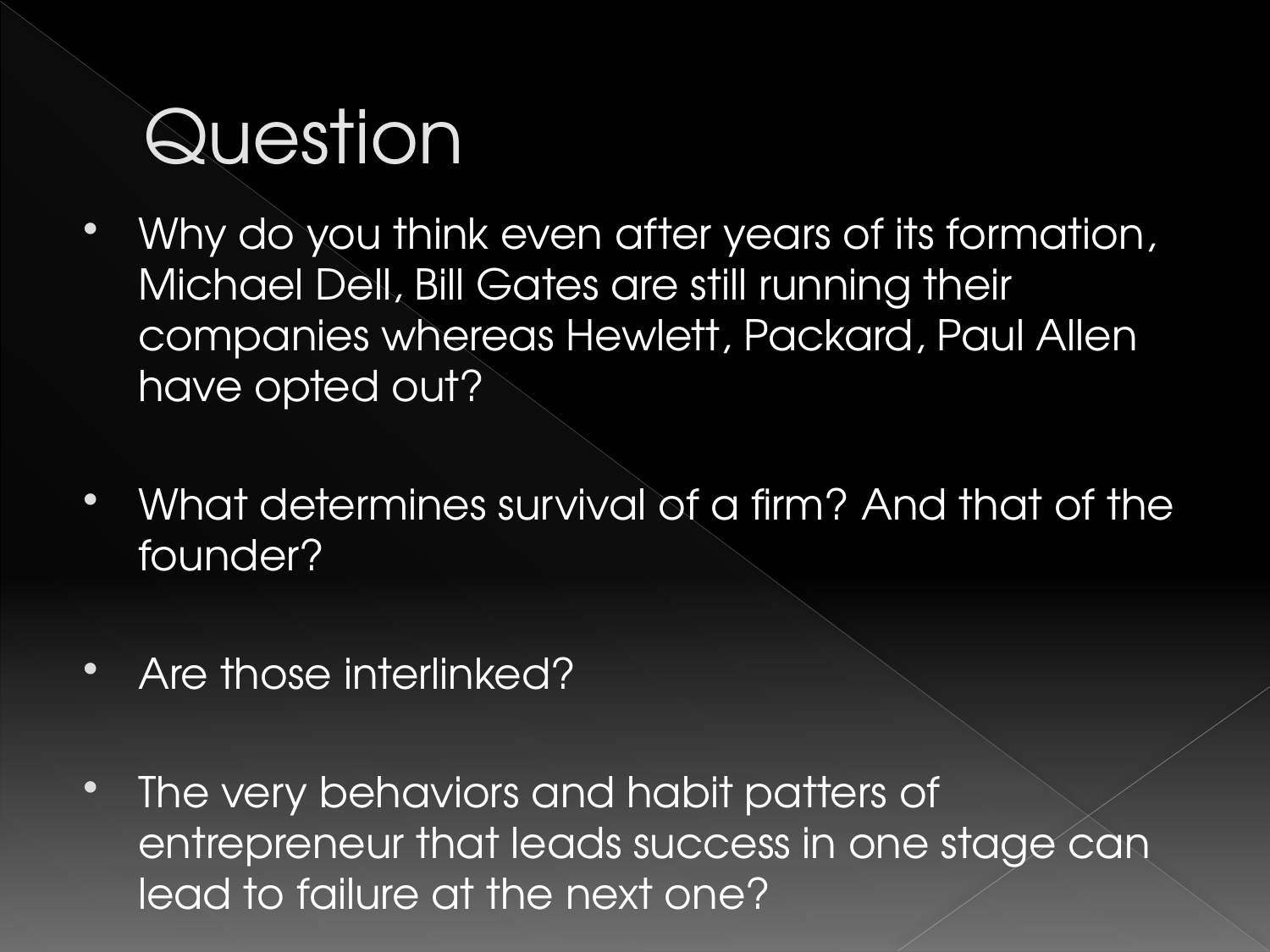

# Question
Why do you think even after years of its formation, Michael Dell, Bill Gates are still running their companies whereas Hewlett, Packard, Paul Allen have opted out?

What determines survival of a firm? And that of the founder?

Are those interlinked?

The very behaviors and habit patters of entrepreneur that leads success in one stage can lead to failure at the next one?